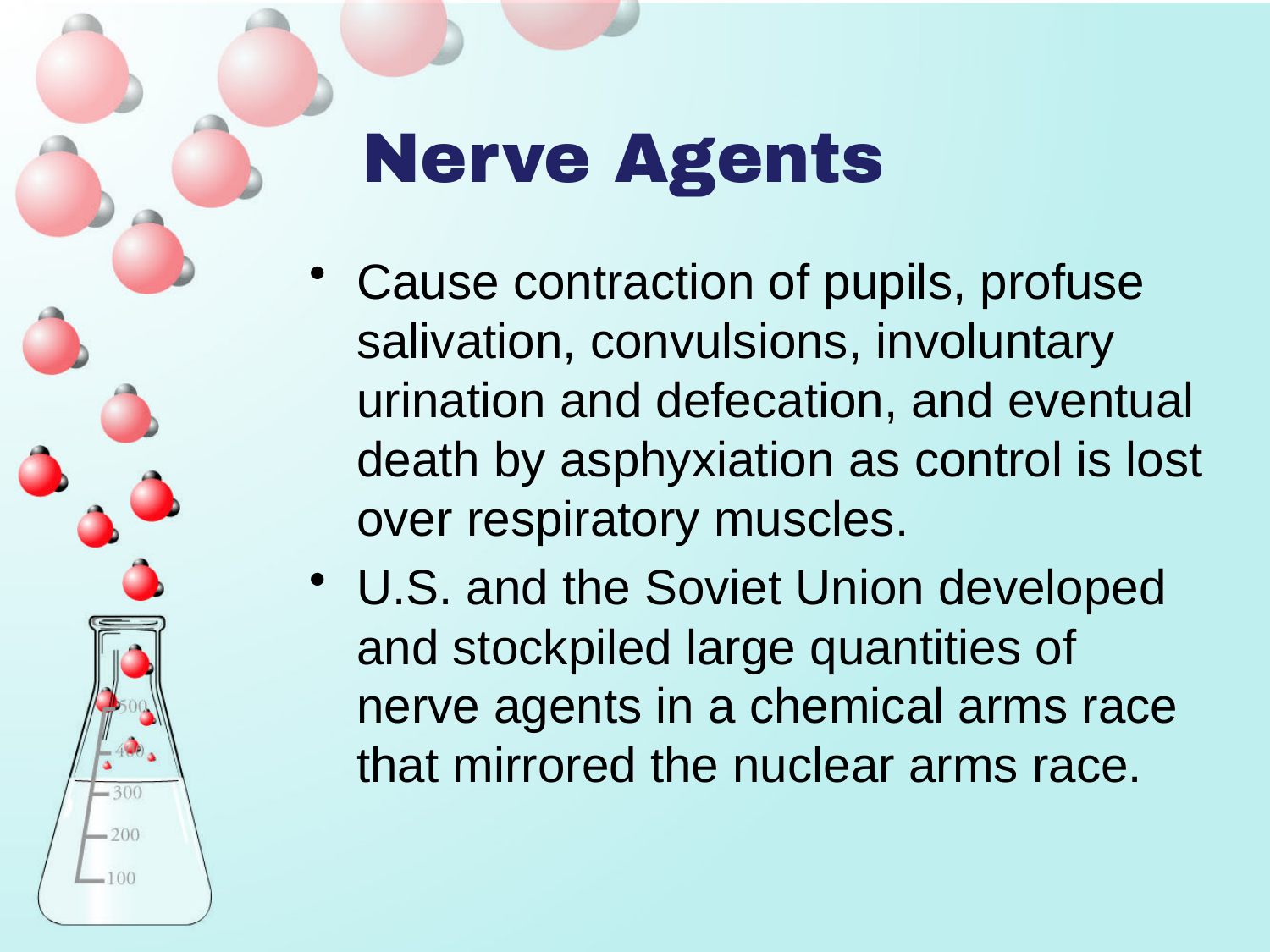

# Nerve Agents
Cause contraction of pupils, profuse salivation, convulsions, involuntary urination and defecation, and eventual death by asphyxiation as control is lost over respiratory muscles.
U.S. and the Soviet Union developed and stockpiled large quantities of nerve agents in a chemical arms race that mirrored the nuclear arms race.